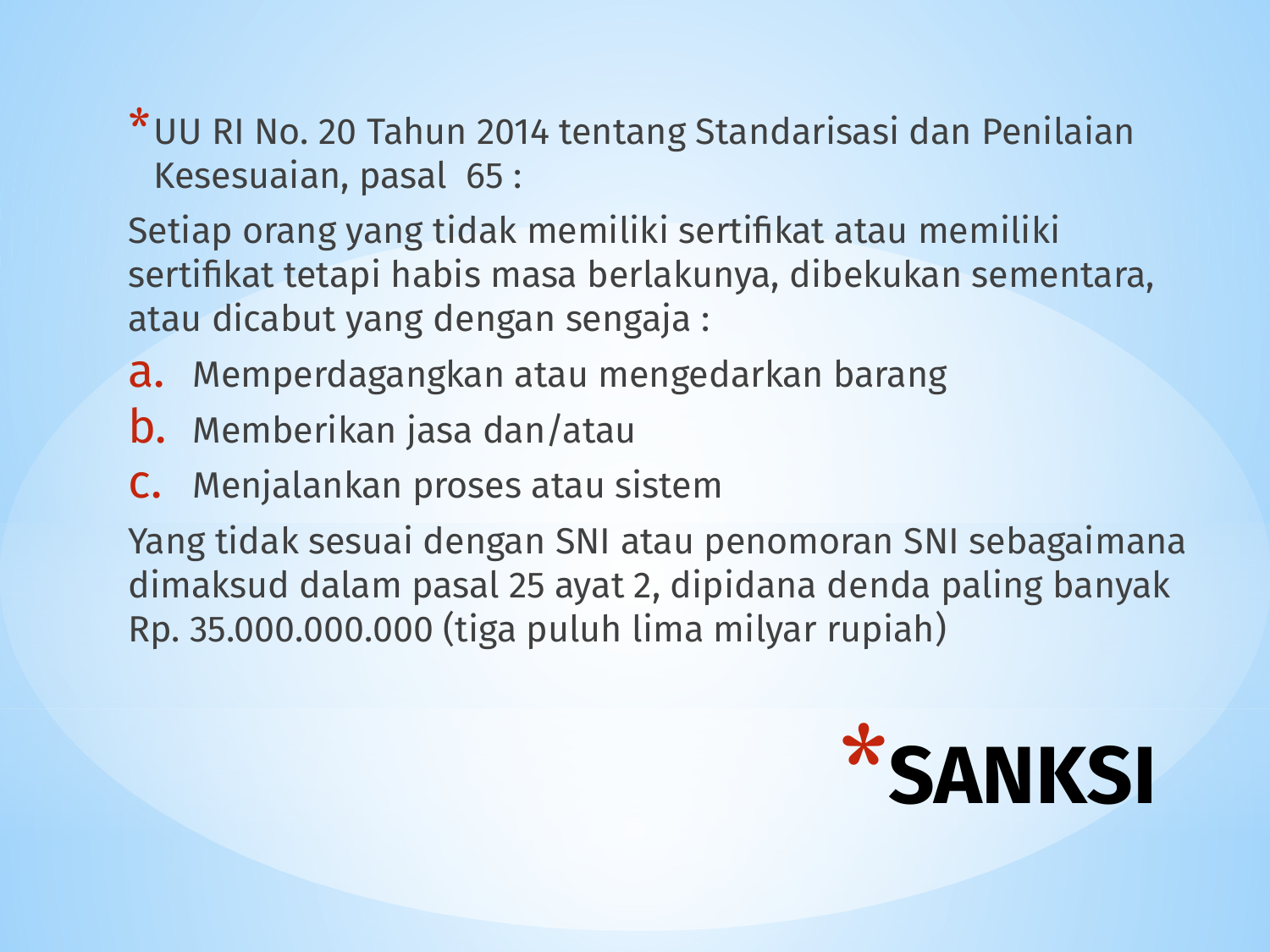

UU RI No. 20 Tahun 2014 tentang Standarisasi dan Penilaian Kesesuaian, pasal  65 :
Setiap orang yang tidak memiliki sertifikat atau memiliki sertifikat tetapi habis masa berlakunya, dibekukan sementara, atau dicabut yang dengan sengaja :
Memperdagangkan atau mengedarkan barang
Memberikan jasa dan/atau
Menjalankan proses atau sistem
Yang tidak sesuai dengan SNI atau penomoran SNI sebagaimana dimaksud dalam pasal 25 ayat 2, dipidana denda paling banyak Rp. 35.000.000.000 (tiga puluh lima milyar rupiah)

# SANKSI